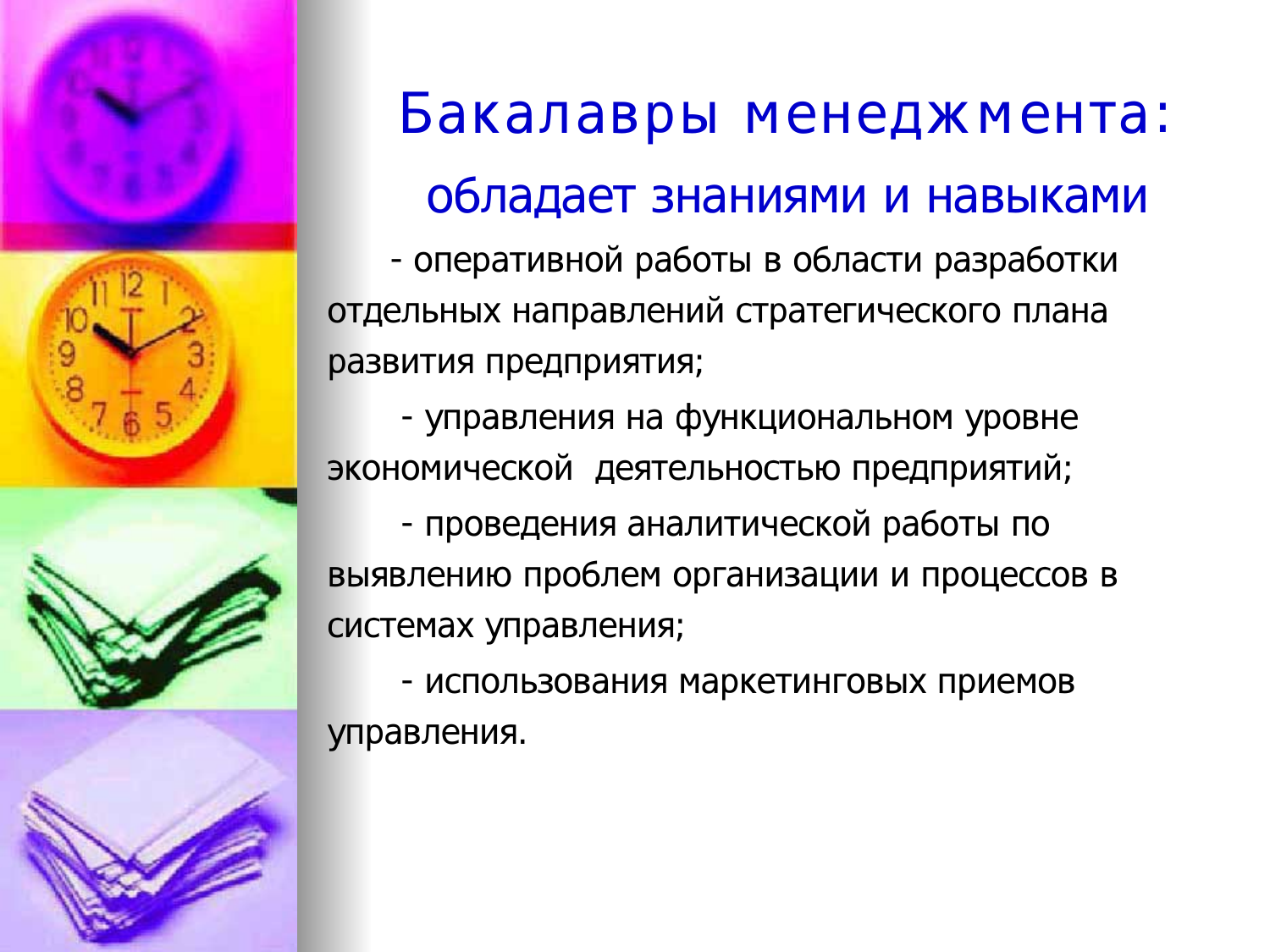

Бакалавры менеджмента:
обладает знаниями и навыками
- оперативной работы в области разработки отдельных направлений стратегического плана развития предприятия;
 - управления на функциональном уровне экономической  деятельностью предприятий;
 - проведения аналитической работы по выявлению проблем организации и процессов в системах управления;
 - использования маркетинговых приемов управления.